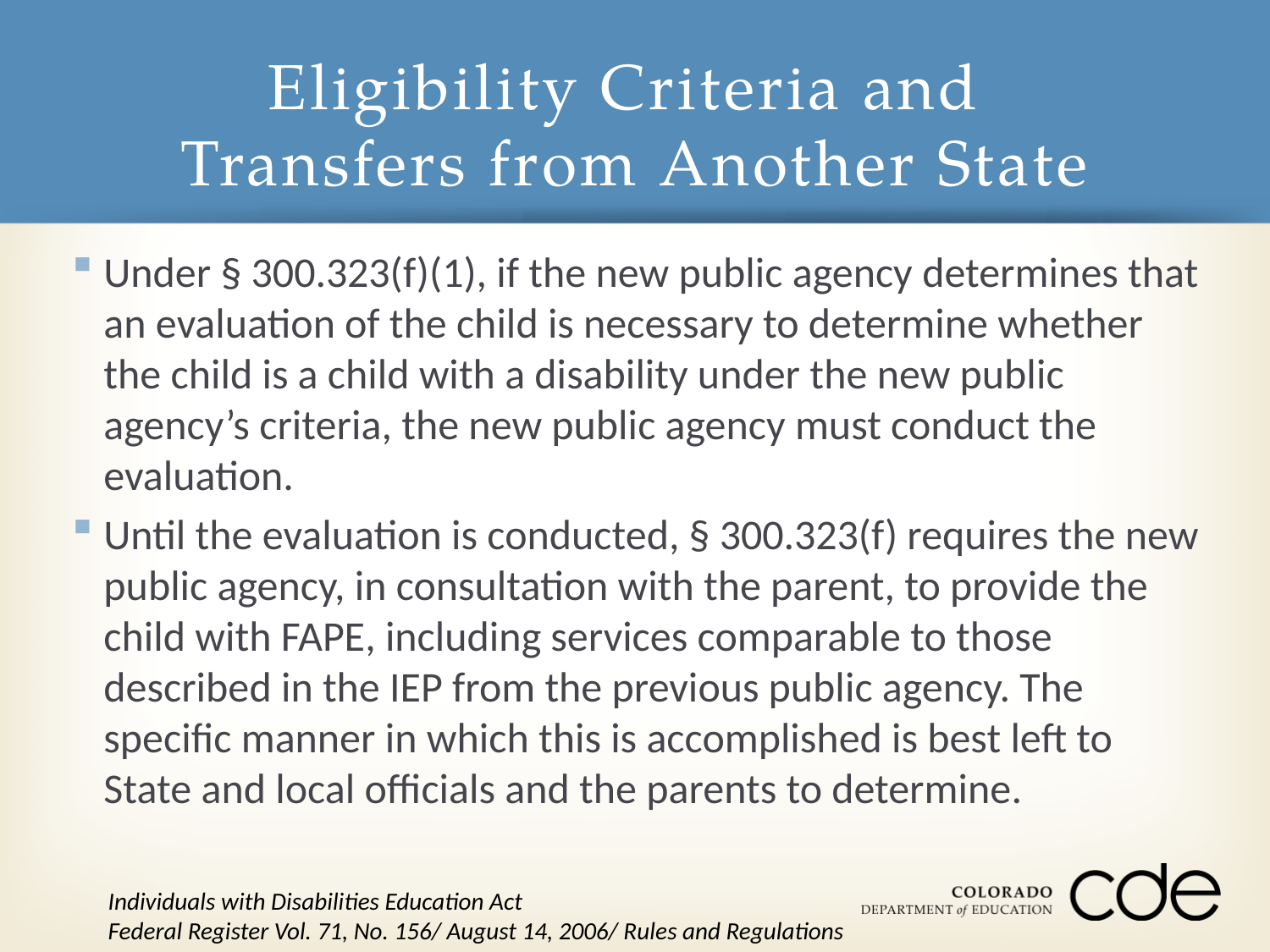

# Eligibility Criteria and Transfers from Another State
Under § 300.323(f)(1), if the new public agency determines that an evaluation of the child is necessary to determine whether the child is a child with a disability under the new public agency’s criteria, the new public agency must conduct the evaluation.
Until the evaluation is conducted, § 300.323(f) requires the new public agency, in consultation with the parent, to provide the child with FAPE, including services comparable to those described in the IEP from the previous public agency. The specific manner in which this is accomplished is best left to State and local officials and the parents to determine.
Individuals with Disabilities Education Act
Federal Register Vol. 71, No. 156/ August 14, 2006/ Rules and Regulations